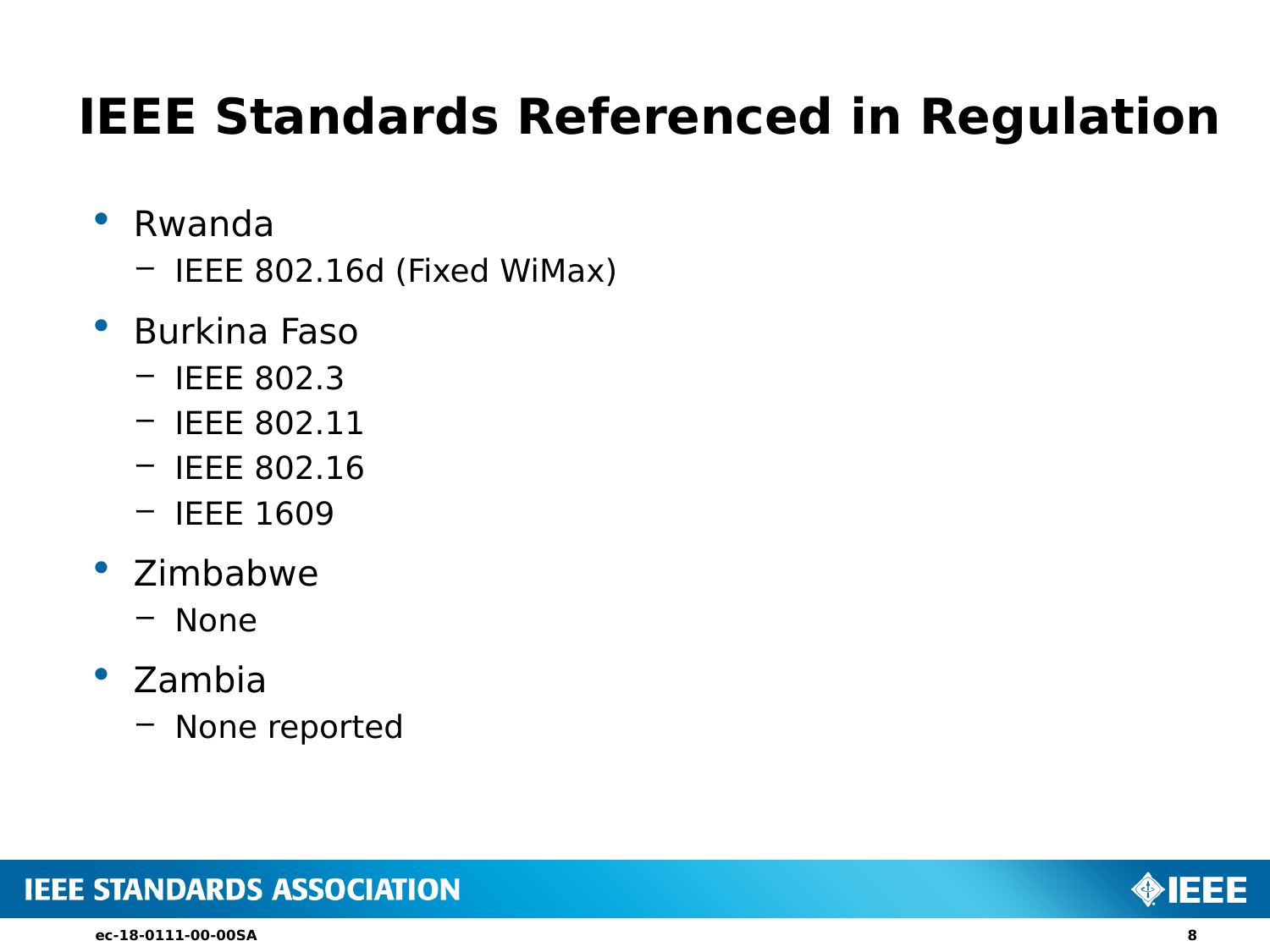

# IEEE Standards Referenced in Regulation
Rwanda
IEEE 802.16d (Fixed WiMax)
Burkina Faso
IEEE 802.3
IEEE 802.11
IEEE 802.16
IEEE 1609
Zimbabwe
None
Zambia
None reported

ec-18-0111-00-00SA
8